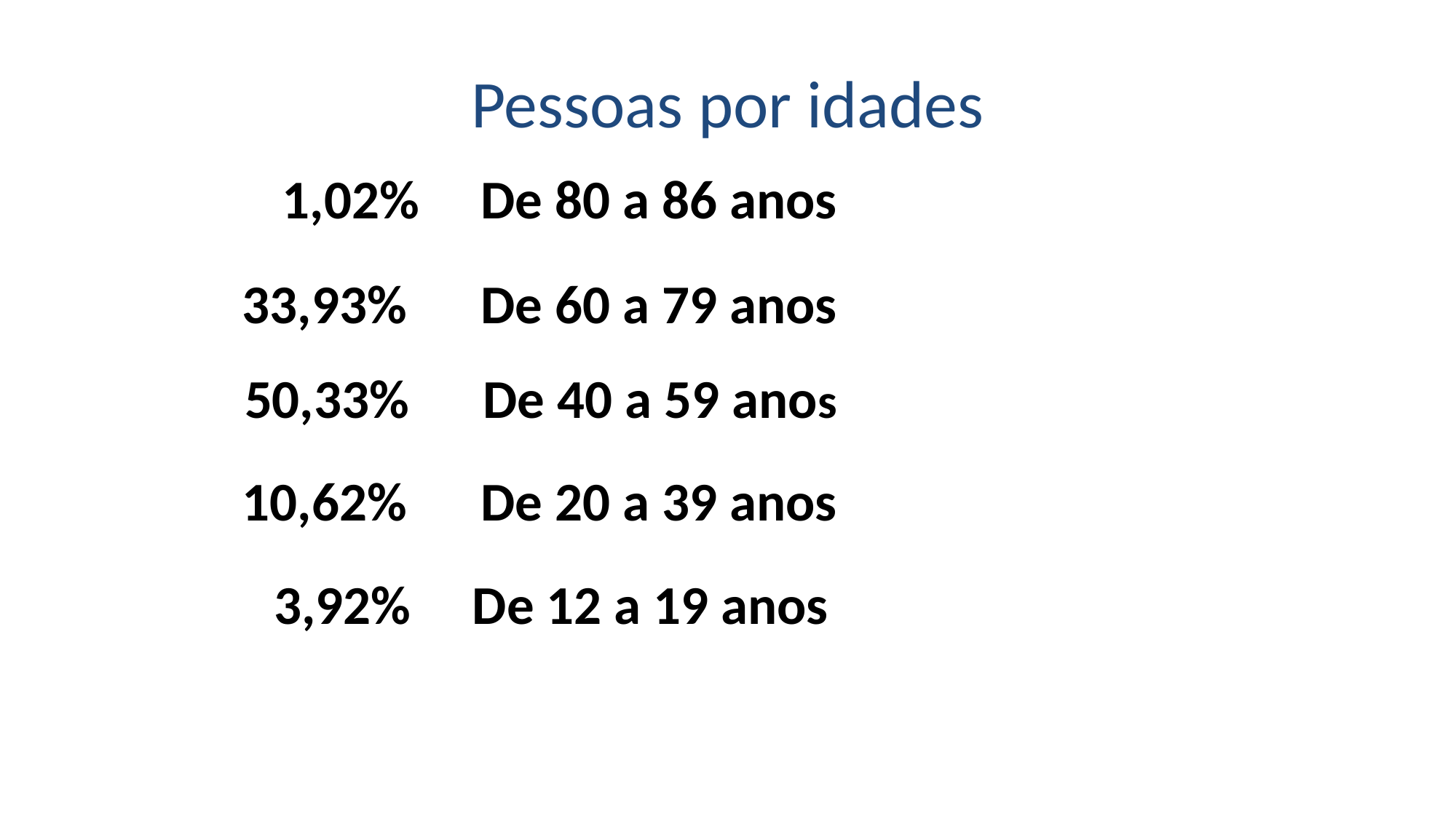

Pessoas por idades
 1,02%     De 80 a 86 anos
     33,93%      De 60 a 79 anos
     50,33%      De 40 a 59 anos
10,62%      De 20 a 39 anos
3,92%     De 12 a 19 anos